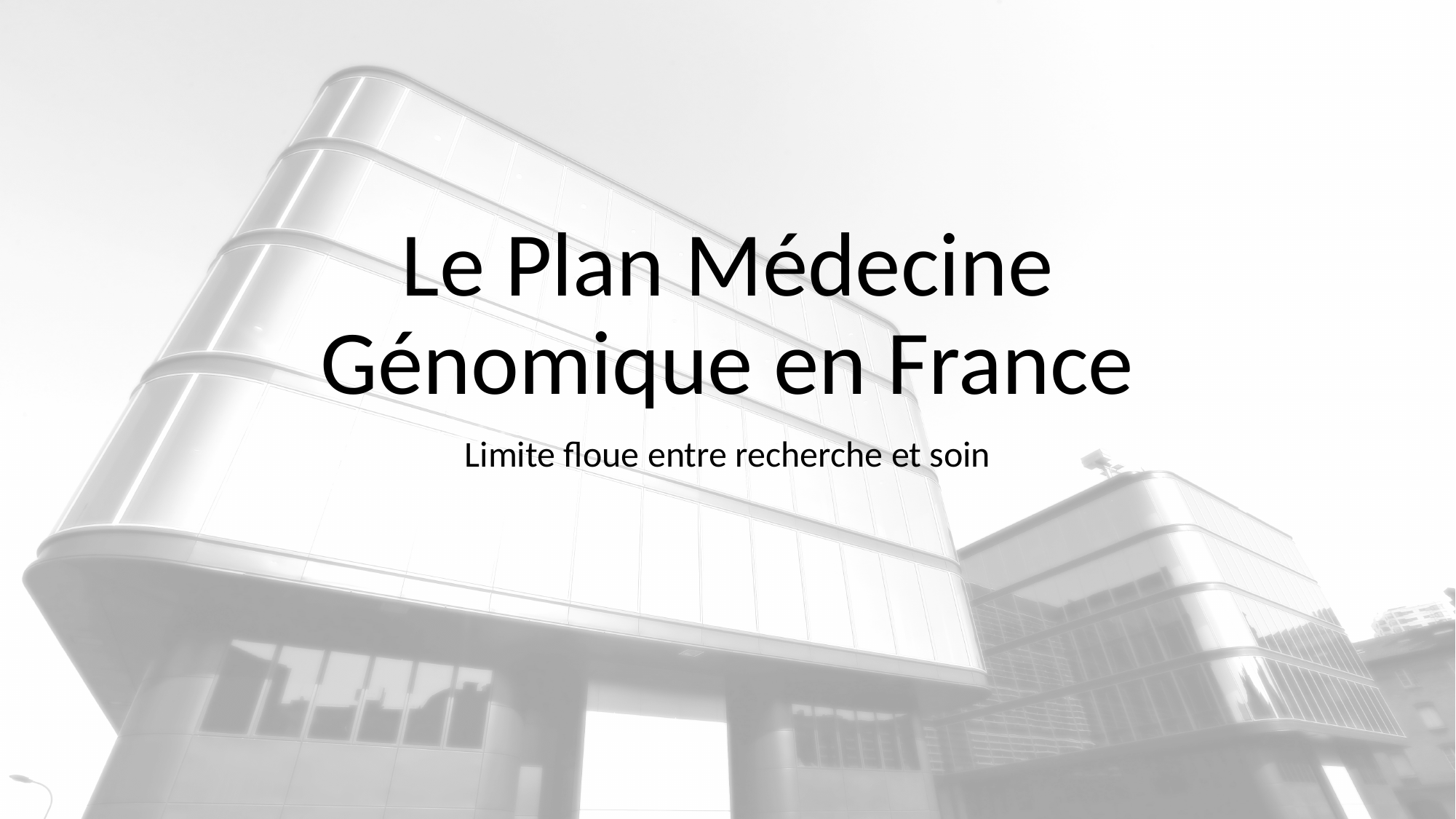

# Le Plan Médecine Génomique en France
Limite floue entre recherche et soin